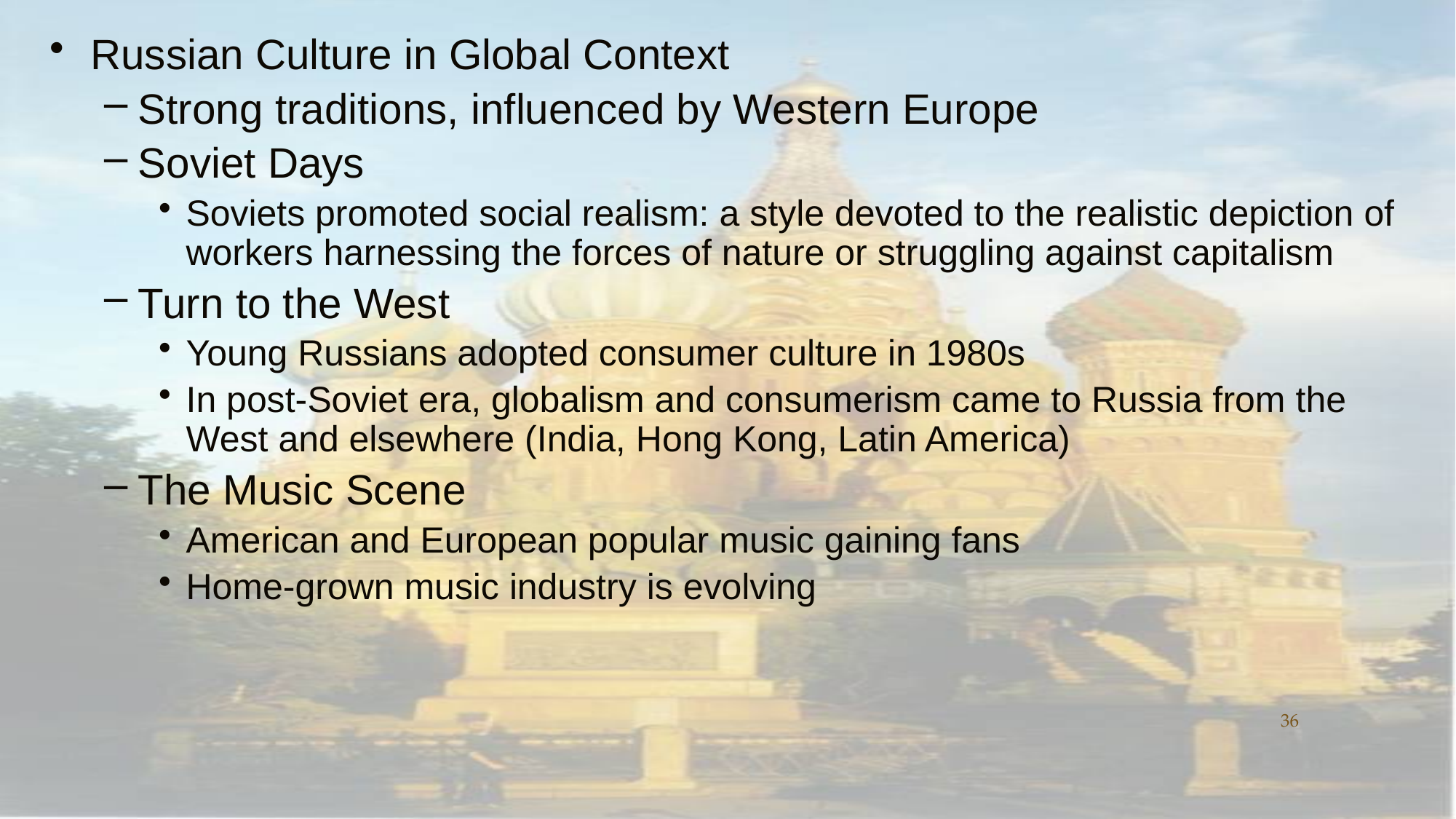

Russian Culture in Global Context
Strong traditions, influenced by Western Europe
Soviet Days
Soviets promoted social realism: a style devoted to the realistic depiction of workers harnessing the forces of nature or struggling against capitalism
Turn to the West
Young Russians adopted consumer culture in 1980s
In post-Soviet era, globalism and consumerism came to Russia from the West and elsewhere (India, Hong Kong, Latin America)
The Music Scene
American and European popular music gaining fans
Home-grown music industry is evolving
36